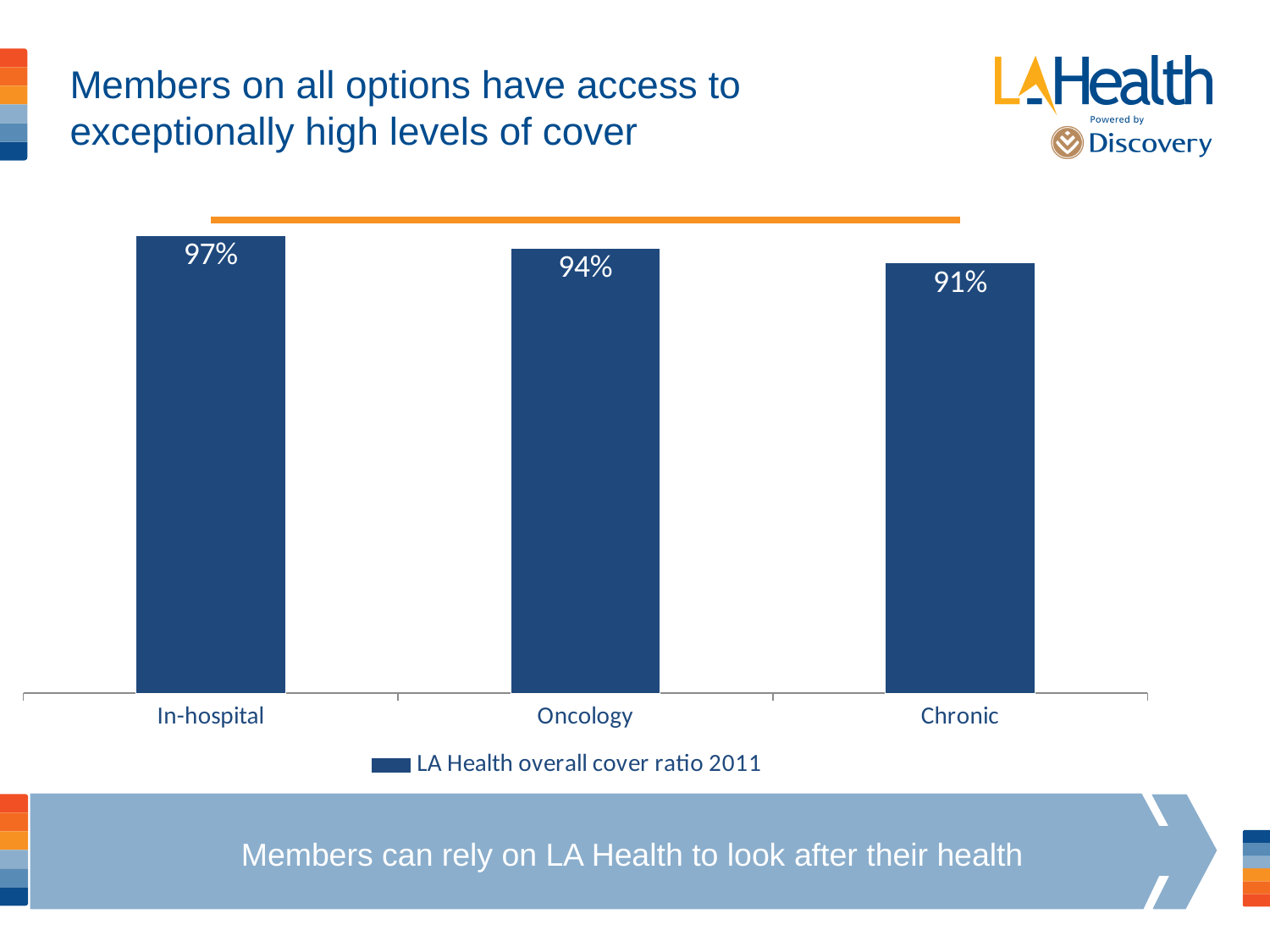

# Members on all options have access to exceptionally high levels of cover

### Chart

| Category | LA Health overall cover ratio 2011 |  |
|---|---|---|
| In-hospital | 0.9678614600443487 | 1.0 |
| Oncology | 0.9400150930524437 | 1.0 |
| Chronic | 0.9091757522255846 | 1.0 |
Members can rely on LA Health to look after their health